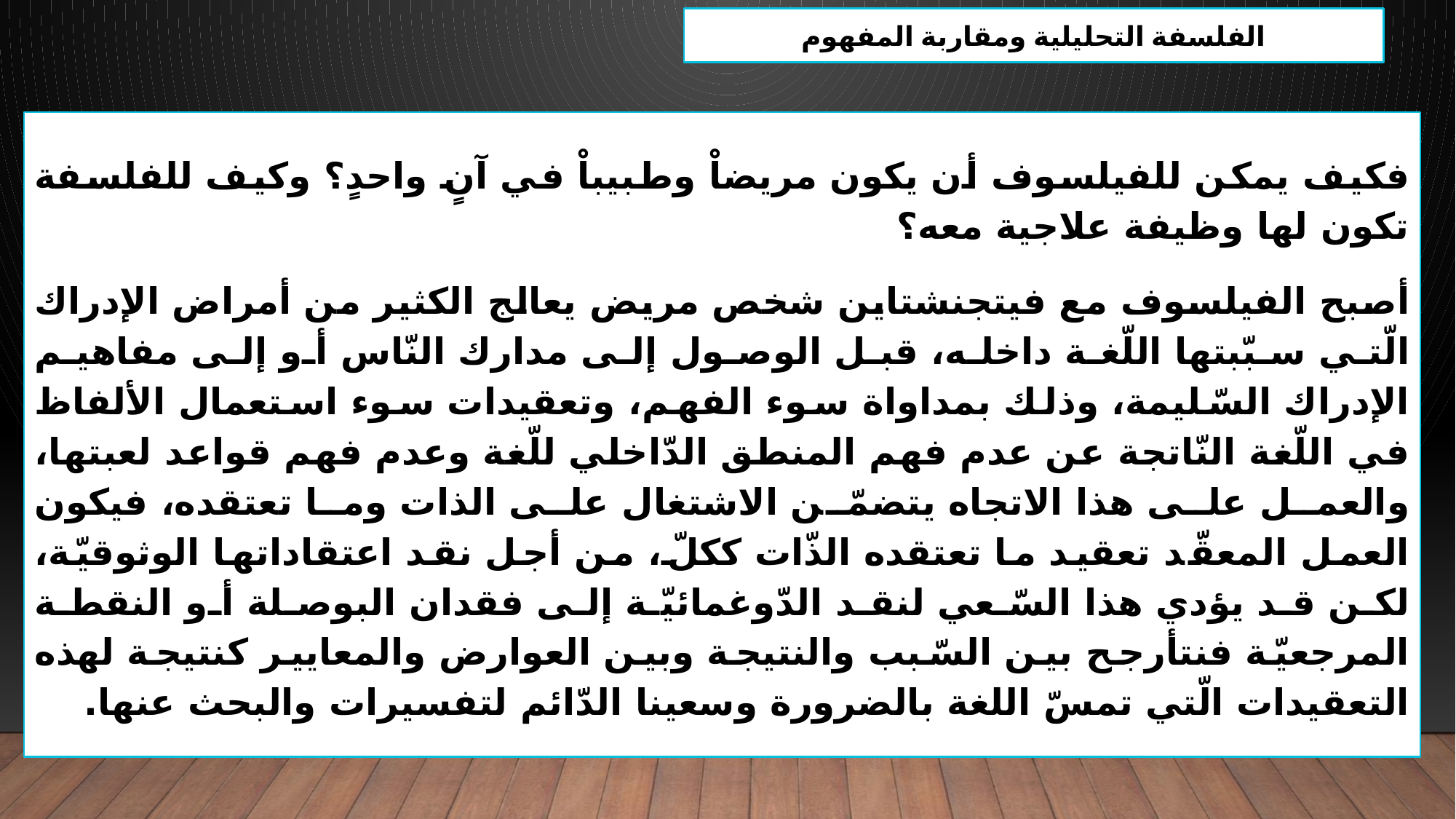

الفلسفة التحليلية ومقاربة المفهوم
فكيف يمكن للفيلسوف أن يكون مريضاْ وطبيباْ في آنٍ واحدٍ؟ وكيف للفلسفة تكون لها وظيفة علاجية معه؟
أصبح الفيلسوف مع فيتجنشتاين شخص مريض يعالج الكثير من أمراض الإدراك الّتي سبّبتها اللّغة داخله، قبل الوصول إلى مدارك النّاس أو إلى مفاهيم الإدراك السّليمة، وذلك بمداواة سوء الفهم، وتعقيدات سوء استعمال الألفاظ في اللّغة النّاتجة عن عدم فهم المنطق الدّاخلي للّغة وعدم فهم قواعد لعبتها، والعمل على هذا الاتجاه يتضمّن الاشتغال على الذات وما تعتقده، فيكون العمل المعقّد تعقيد ما تعتقده الذّات ككلّ، من أجل نقد اعتقاداتها الوثوقيّة، لكن قد يؤدي هذا السّعي لنقد الدّوغمائيّة إلى فقدان البوصلة أو النقطة المرجعيّة فنتأرجح بين السّبب والنتيجة وبين العوارض والمعايير كنتيجة لهذه التعقيدات الّتي تمسّ اللغة بالضرورة وسعينا الدّائم لتفسيرات والبحث عنها.